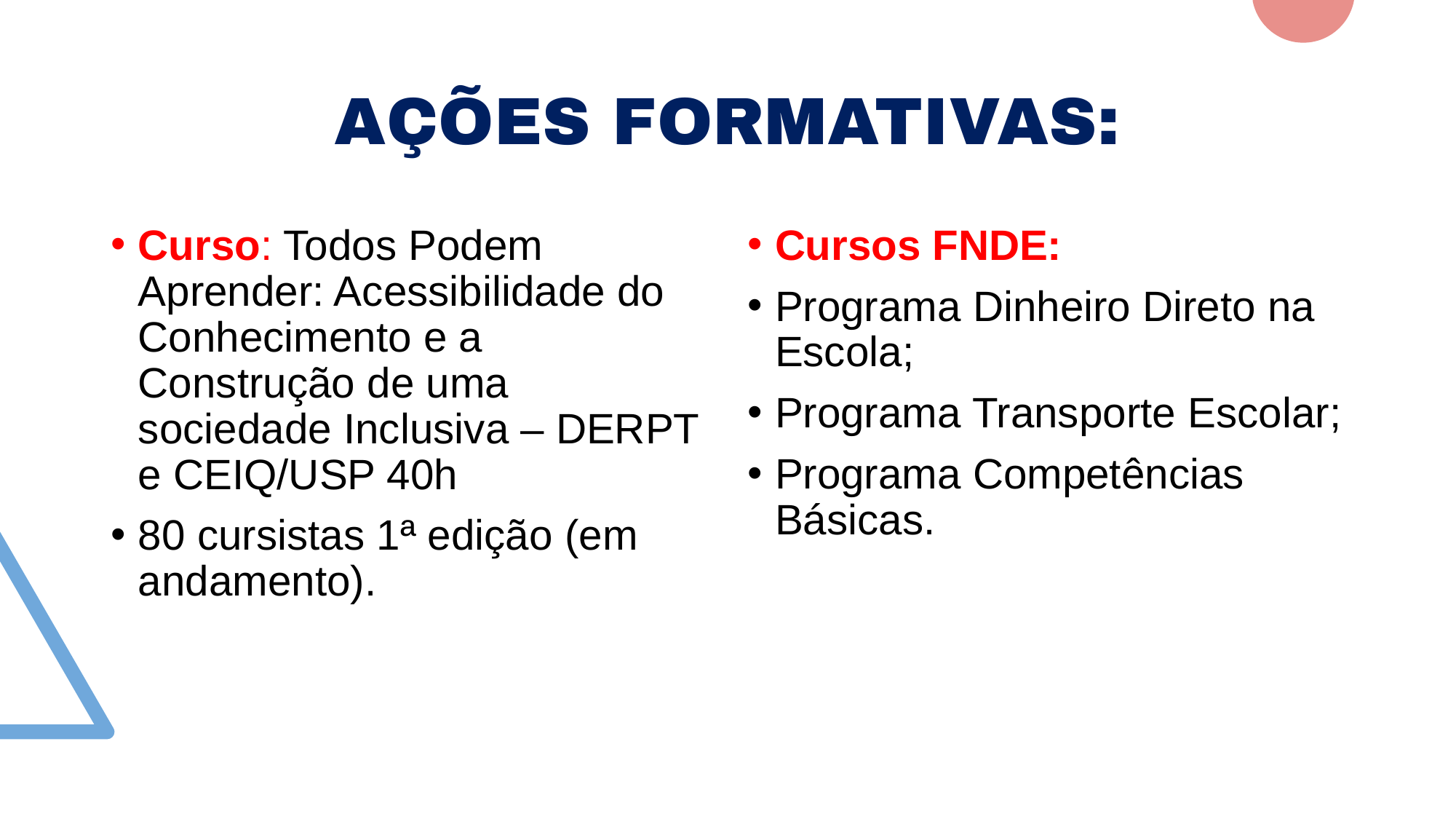

# AÇÕES FORMATIVAS:
Curso: Todos Podem Aprender: Acessibilidade do Conhecimento e a Construção de uma sociedade Inclusiva – DERPT e CEIQ/USP 40h
80 cursistas 1ª edição (em andamento).
Cursos FNDE:
Programa Dinheiro Direto na Escola;
Programa Transporte Escolar;
Programa Competências Básicas.